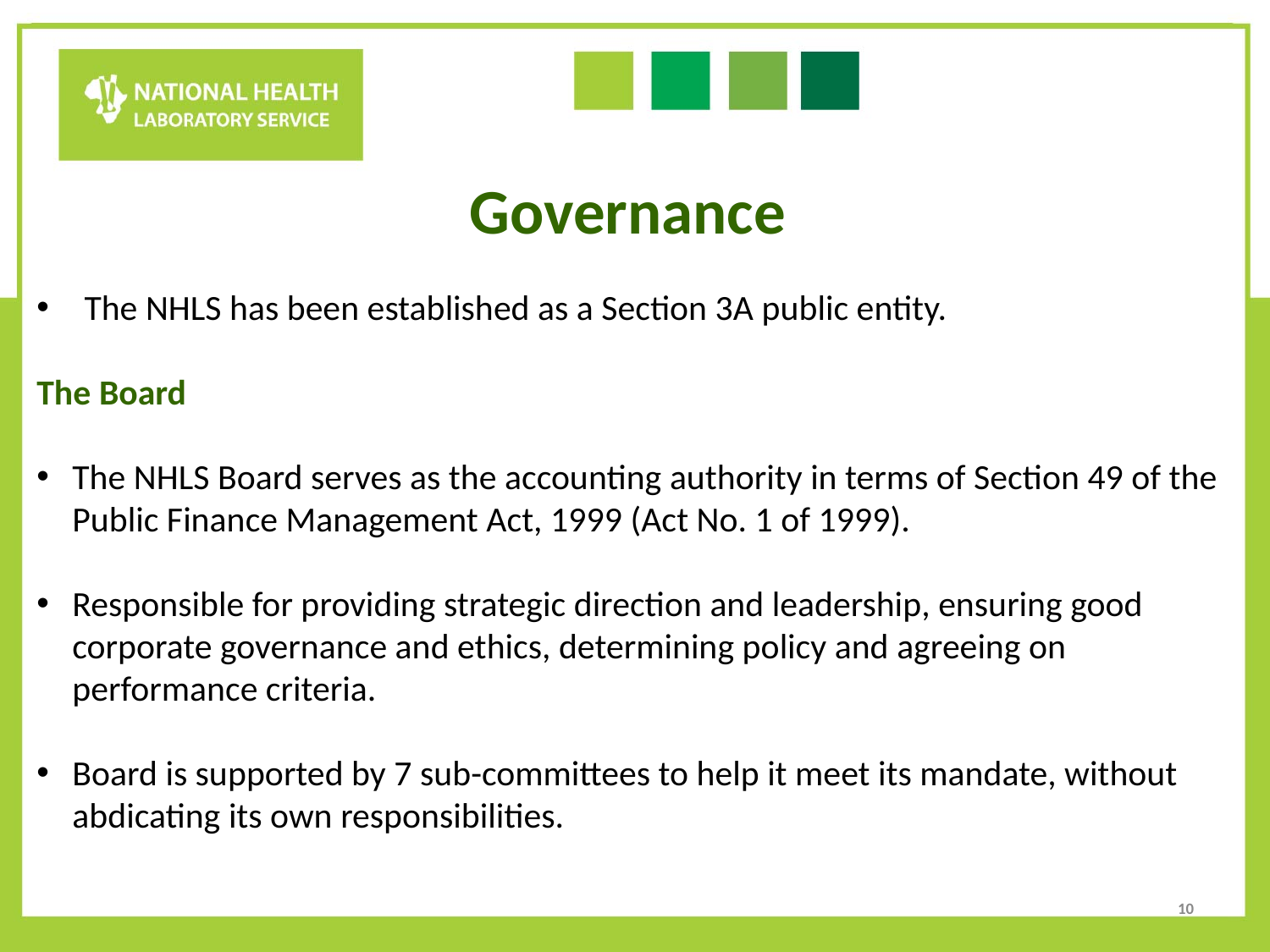

Governance
The NHLS has been established as a Section 3A public entity.

The Board

The NHLS Board serves as the accounting authority in terms of Section 49 of the Public Finance Management Act, 1999 (Act No. 1 of 1999).

Responsible for providing strategic direction and leadership, ensuring good corporate governance and ethics, determining policy and agreeing on performance criteria.

Board is supported by 7 sub-committees to help it meet its mandate, without abdicating its own responsibilities.

10